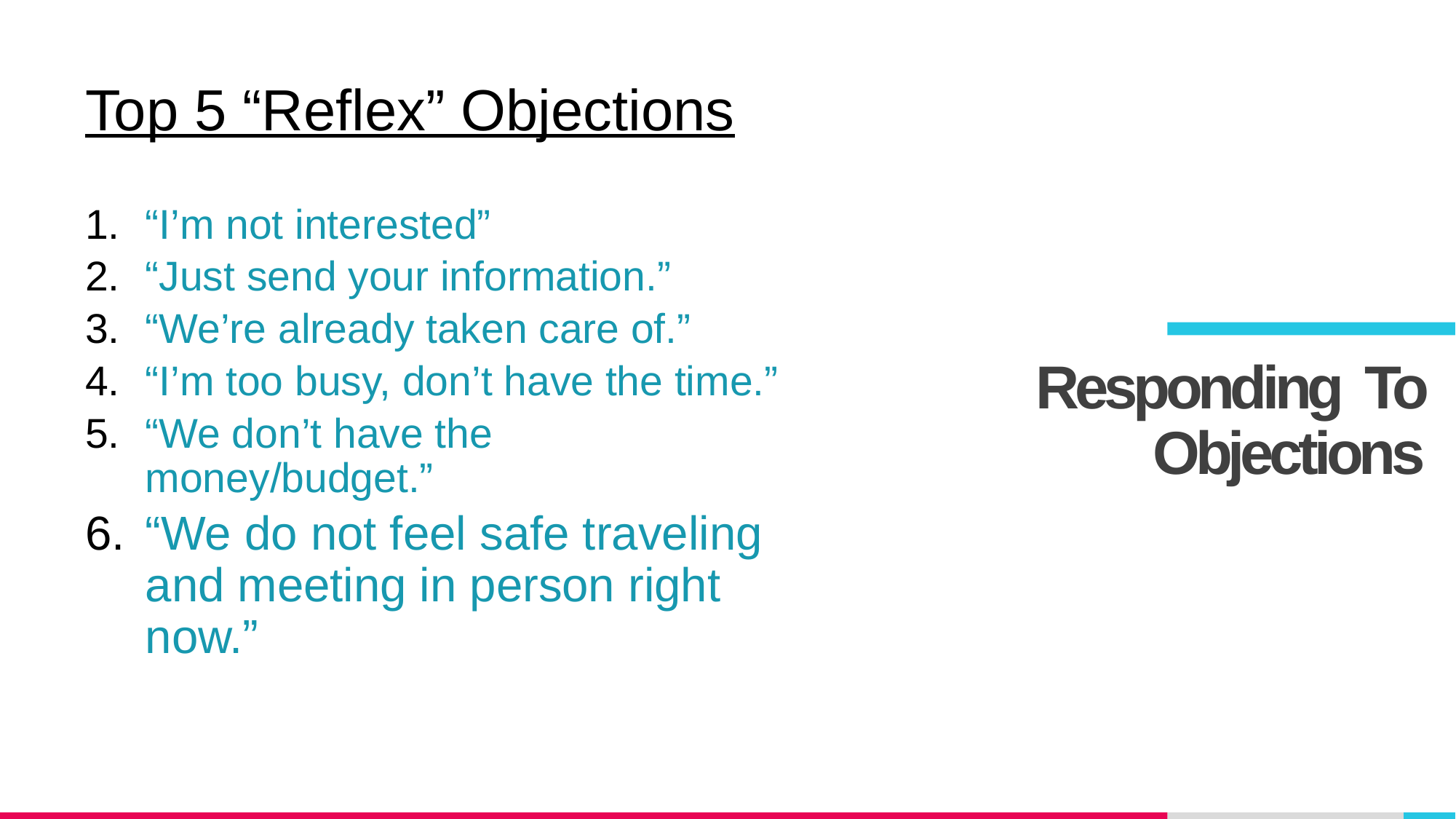

Top 5 “Reflex” Objections

“I’m not interested”
“Just send your information.”
“We’re already taken care of.”
“I’m too busy, don’t have the time.”
“We don’t have the money/budget.”
“We do not feel safe traveling and meeting in person right now.”

# Responding  To Objections